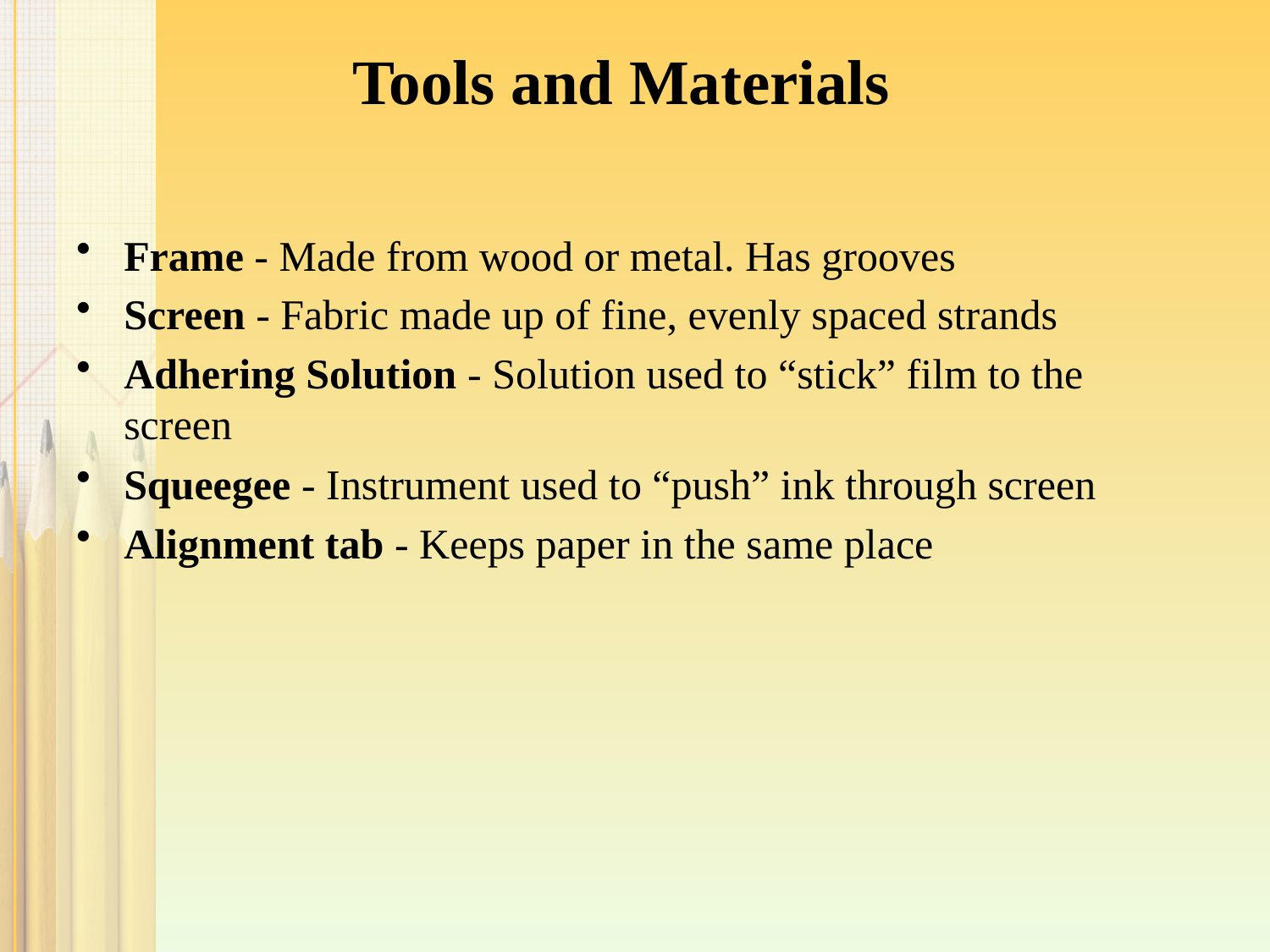

# Tools and Materials
Frame - Made from wood or metal. Has grooves
Screen - Fabric made up of fine, evenly spaced strands
Adhering Solution - Solution used to “stick” film to the screen
Squeegee - Instrument used to “push” ink through screen
Alignment tab - Keeps paper in the same place